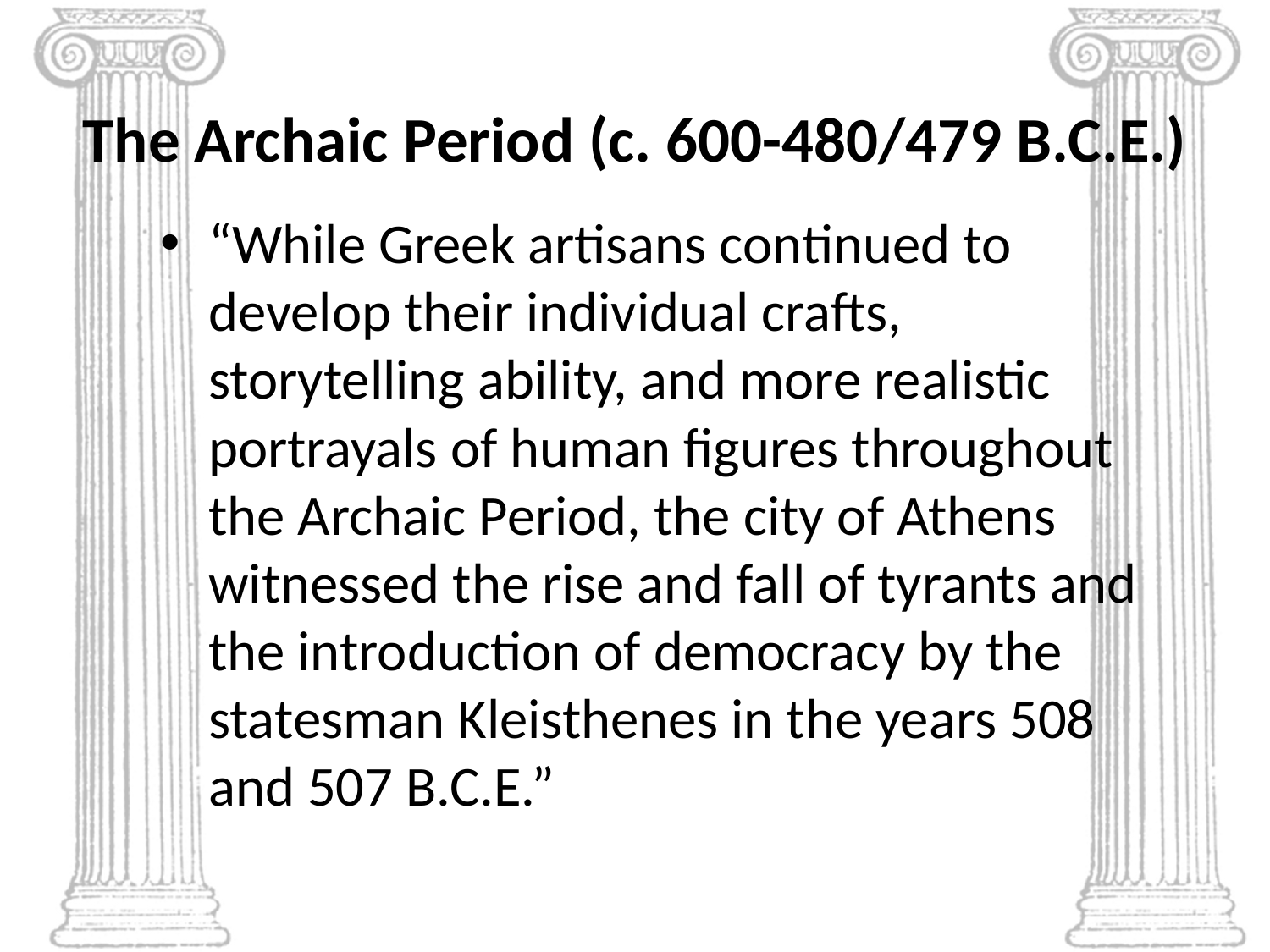

# The Archaic Period (c. 600-480/479 B.C.E.)
“While Greek artisans continued to develop their individual crafts, storytelling ability, and more realistic portrayals of human figures throughout the Archaic Period, the city of Athens witnessed the rise and fall of tyrants and the introduction of democracy by the statesman Kleisthenes in the years 508 and 507 B.C.E.”